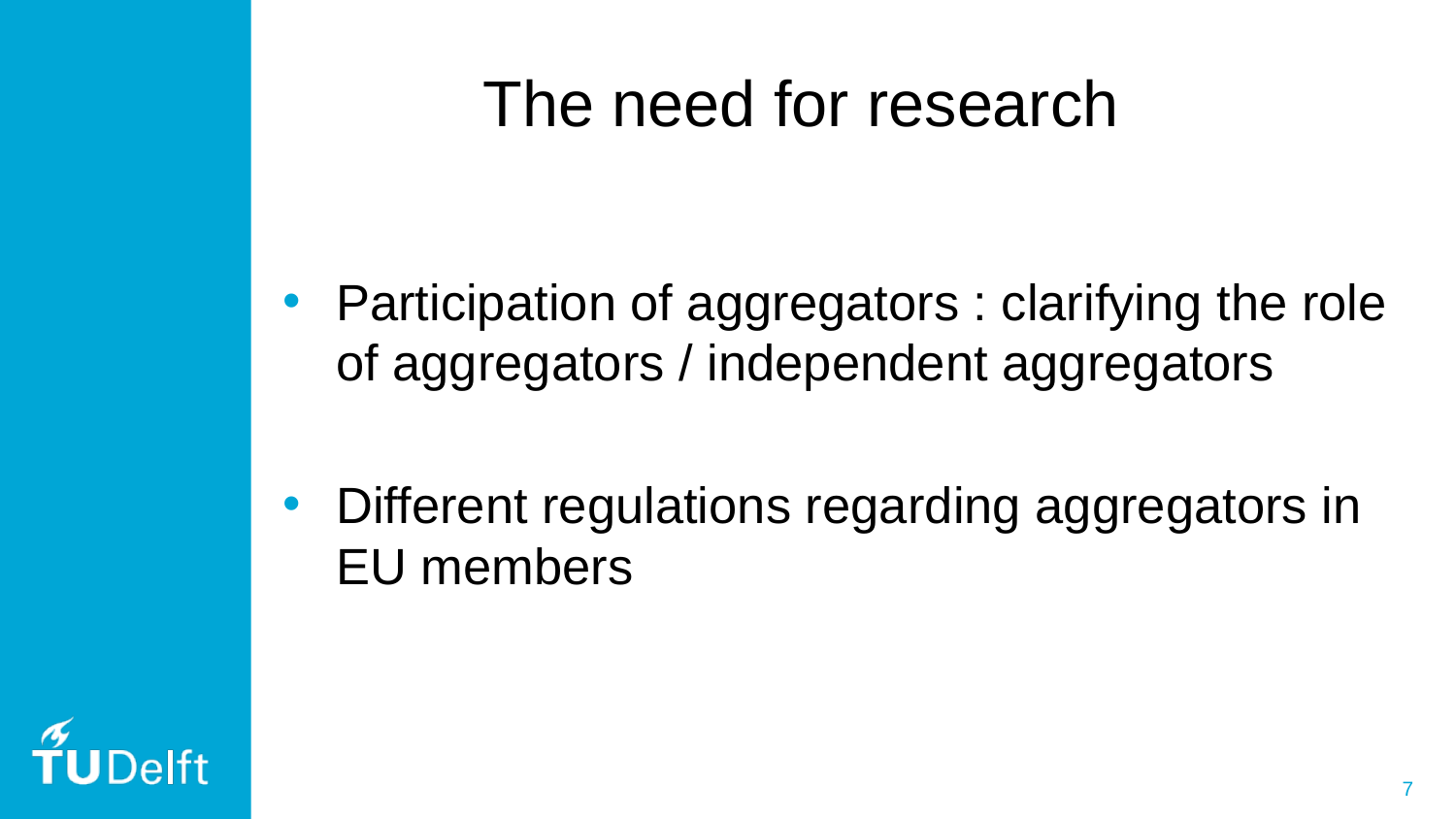

The need for research

Participation of aggregators : clarifying the role of aggregators / independent aggregators

Different regulations regarding aggregators in EU members